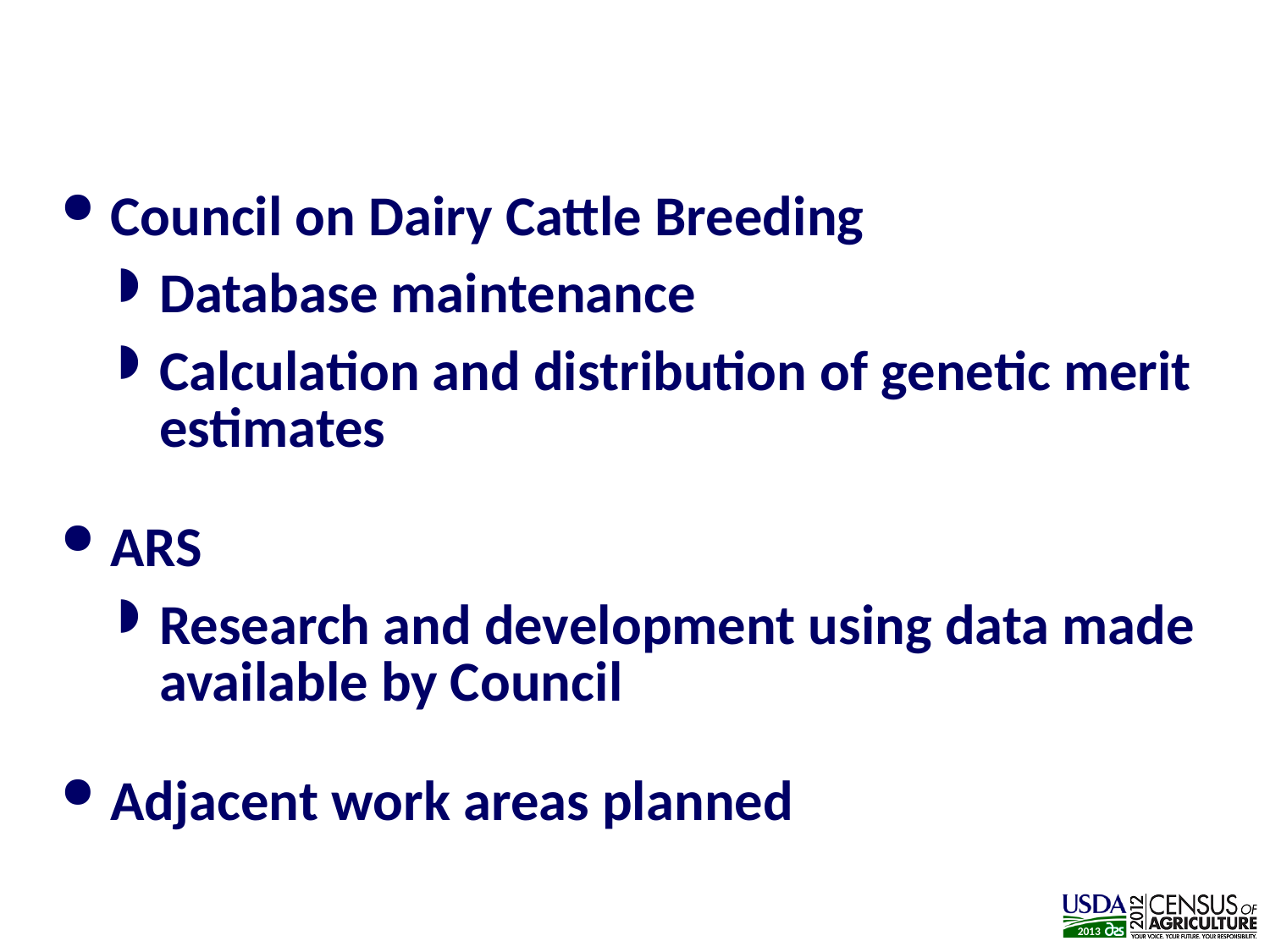

# Transition to industry
Council on Dairy Cattle Breeding
Database maintenance
Calculation and distribution of genetic merit estimates
ARS
Research and development using data made available by Council
Adjacent work areas planned